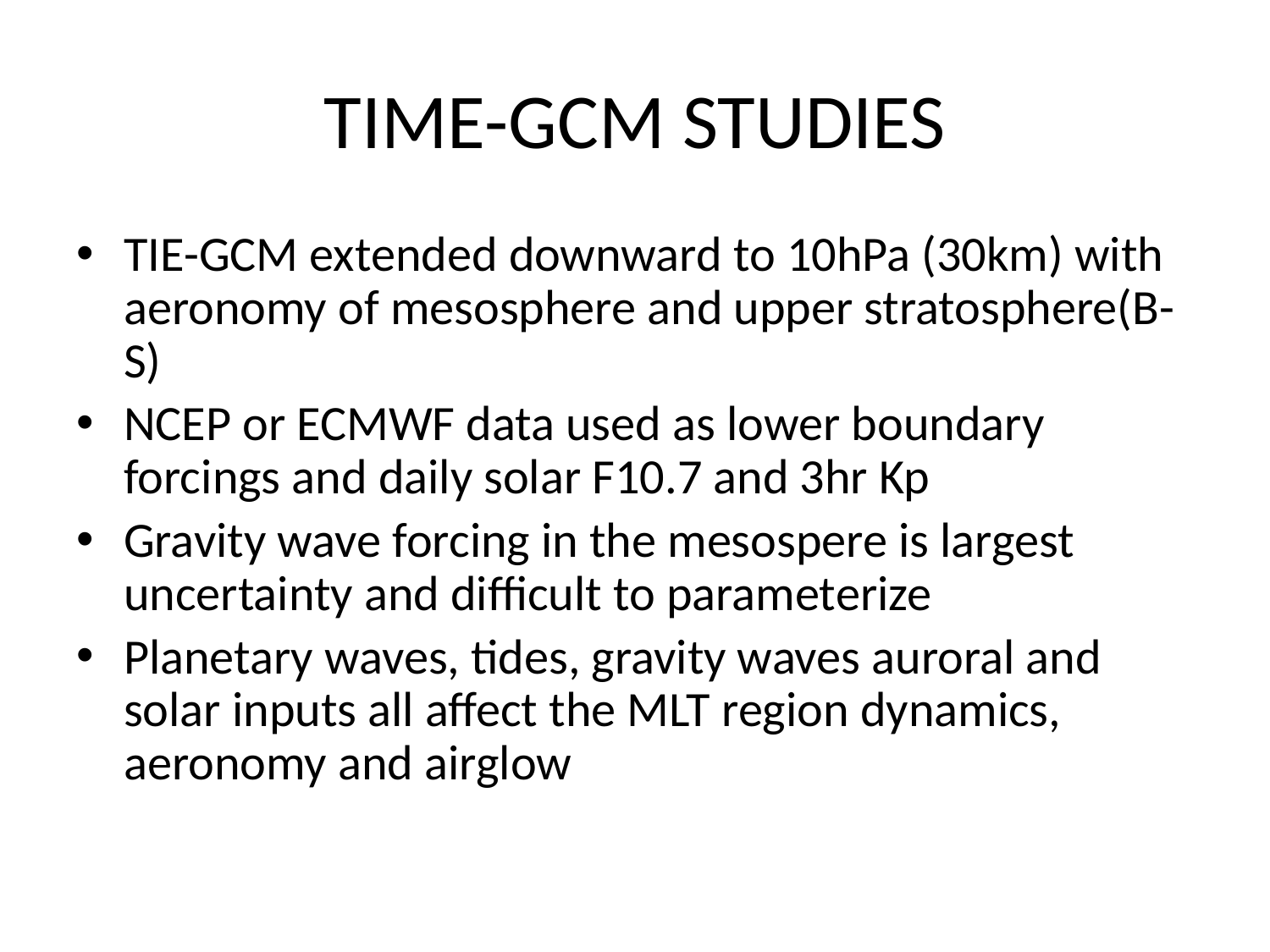

# TIME-GCM STUDIES
TIE-GCM extended downward to 10hPa (30km) with aeronomy of mesosphere and upper stratosphere(B-S)
NCEP or ECMWF data used as lower boundary forcings and daily solar F10.7 and 3hr Kp
Gravity wave forcing in the mesospere is largest uncertainty and difficult to parameterize
Planetary waves, tides, gravity waves auroral and solar inputs all affect the MLT region dynamics, aeronomy and airglow